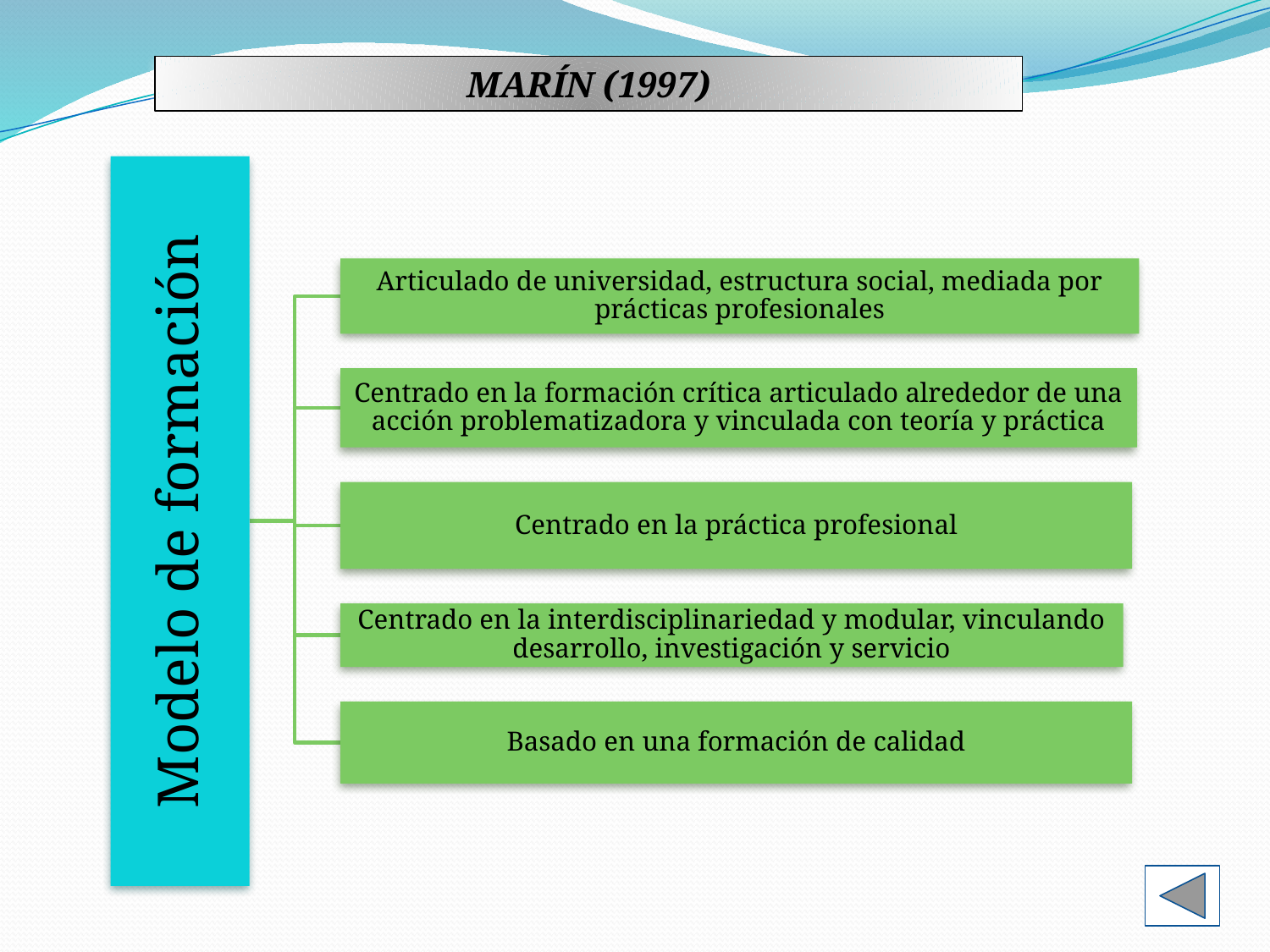

Marín (1997)

Modelo de formación
Articulado de universidad, estructura social, mediada por prácticas profesionales
Centrado en la formación crítica articulado alrededor de una acción problematizadora y vinculada con teoría y práctica
Centrado en la práctica profesional
Centrado en la interdisciplinariedad y modular, vinculando desarrollo, investigación y servicio
Basado en una formación de calidad